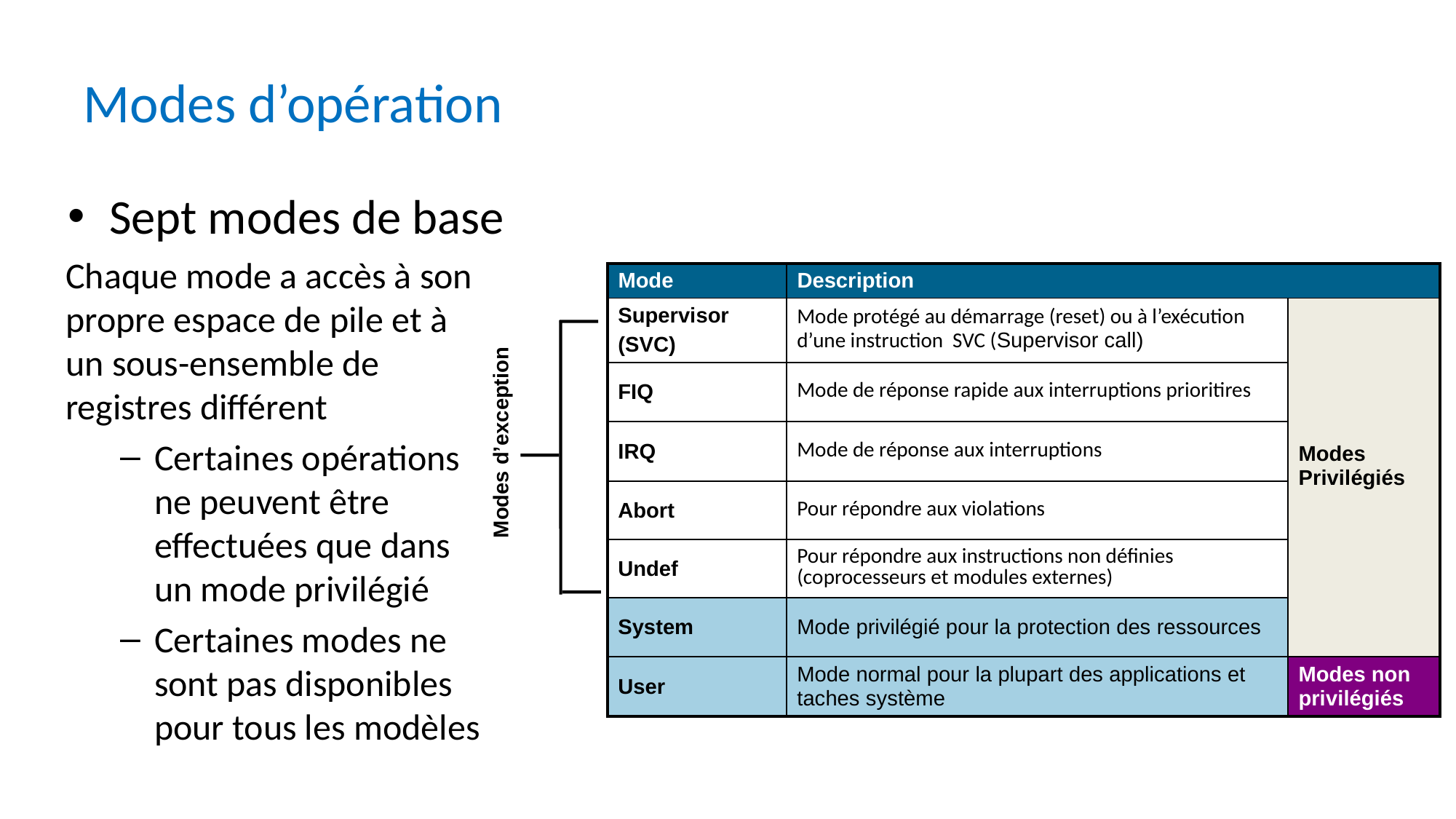

# Modes d’opération
Sept modes de base
Chaque mode a accès à son propre espace de pile et à un sous-ensemble de registres différent
Certaines opérations ne peuvent être effectuées que dans un mode privilégié
Certaines modes ne sont pas disponibles pour tous les modèles
| Mode | Description |  |
| --- | --- | --- |
| Supervisor (SVC) | Mode protégé au démarrage (reset) ou à l’exécution d’une instruction SVC (Supervisor call) | Modes Privilégiés |
| FIQ | Mode de réponse rapide aux interruptions prioritires |  |
| IRQ | Mode de réponse aux interruptions |  |
| Abort | Pour répondre aux violations |  |
| Undef | Pour répondre aux instructions non définies (coprocesseurs et modules externes) |  |
| System | Mode privilégié pour la protection des ressources |  |
| User | Mode normal pour la plupart des applications et taches système | Modes non privilégiés |

Modes d’exception